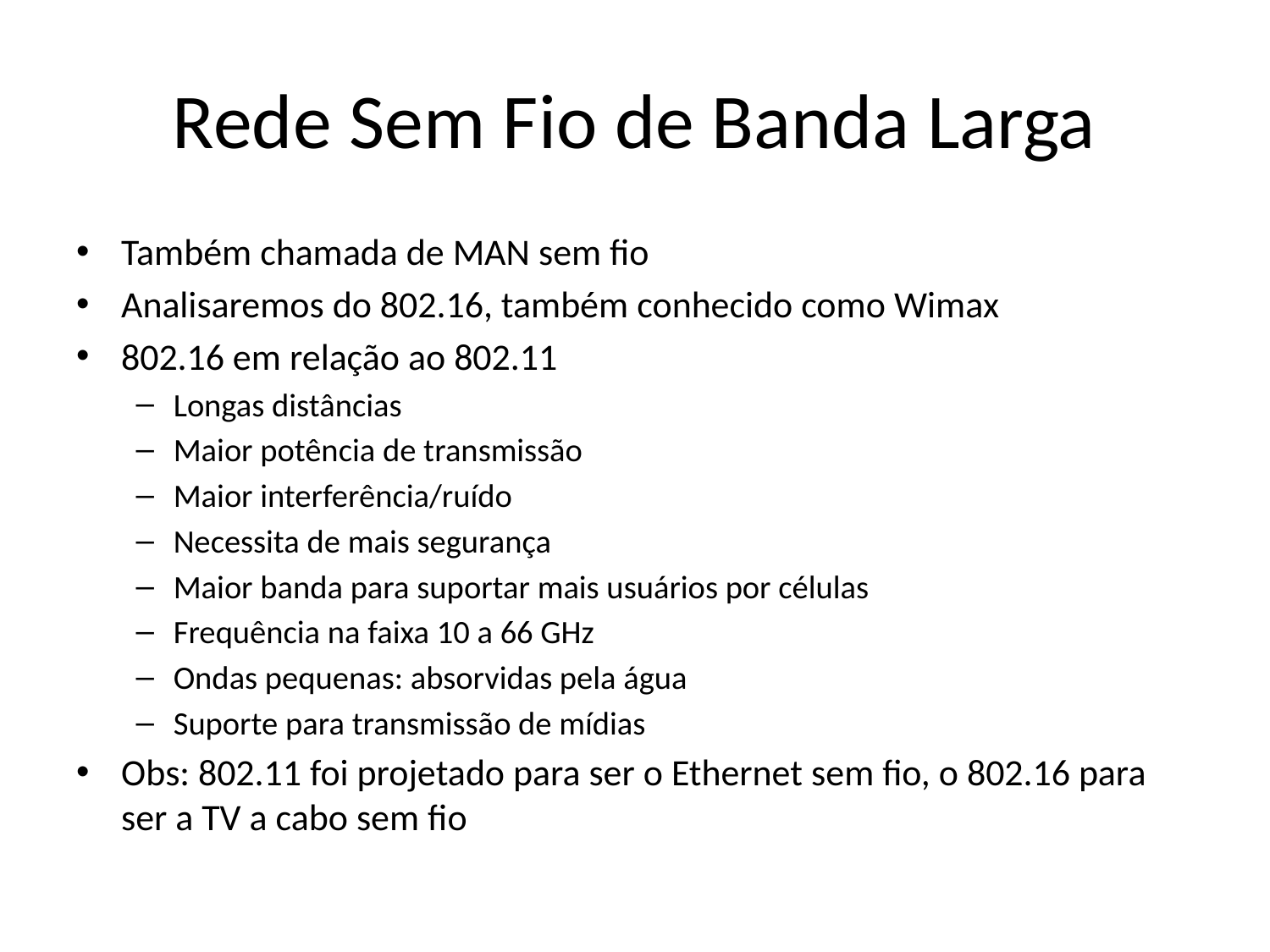

# Rede Sem Fio de Banda Larga
Também chamada de MAN sem fio
Analisaremos do 802.16, também conhecido como Wimax
802.16 em relação ao 802.11
Longas distâncias
Maior potência de transmissão
Maior interferência/ruído
Necessita de mais segurança
Maior banda para suportar mais usuários por células
Frequência na faixa 10 a 66 GHz
Ondas pequenas: absorvidas pela água
Suporte para transmissão de mídias
Obs: 802.11 foi projetado para ser o Ethernet sem fio, o 802.16 para ser a TV a cabo sem fio